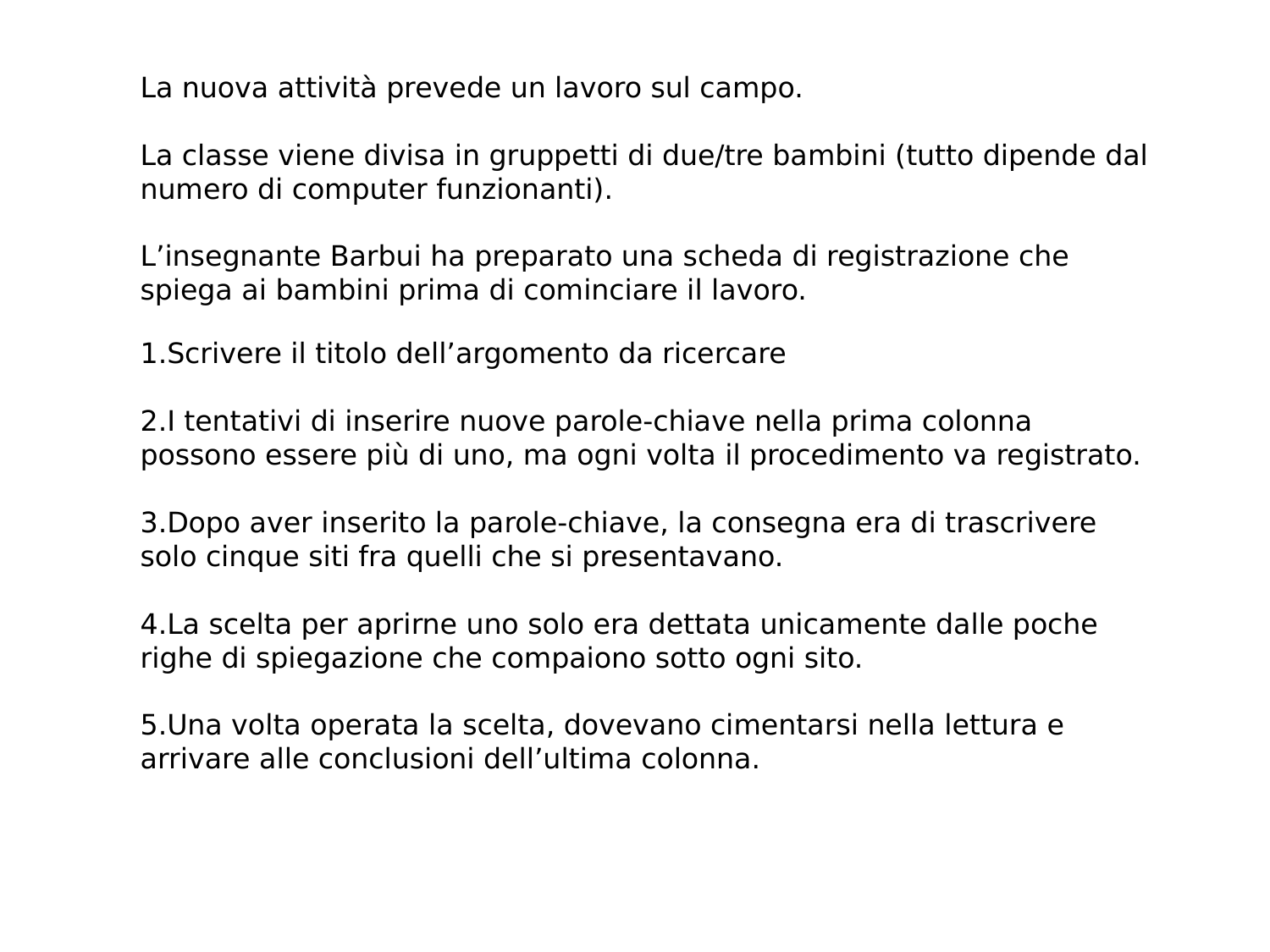

La nuova attività prevede un lavoro sul campo.

La classe viene divisa in gruppetti di due/tre bambini (tutto dipende dal numero di computer funzionanti).

L’insegnante Barbui ha preparato una scheda di registrazione che spiega ai bambini prima di cominciare il lavoro.

Scrivere il titolo dell’argomento da ricercare

I tentativi di inserire nuove parole-chiave nella prima colonna possono essere più di uno, ma ogni volta il procedimento va registrato.

Dopo aver inserito la parole-chiave, la consegna era di trascrivere solo cinque siti fra quelli che si presentavano.

La scelta per aprirne uno solo era dettata unicamente dalle poche righe di spiegazione che compaiono sotto ogni sito.

Una volta operata la scelta, dovevano cimentarsi nella lettura e arrivare alle conclusioni dell’ultima colonna.